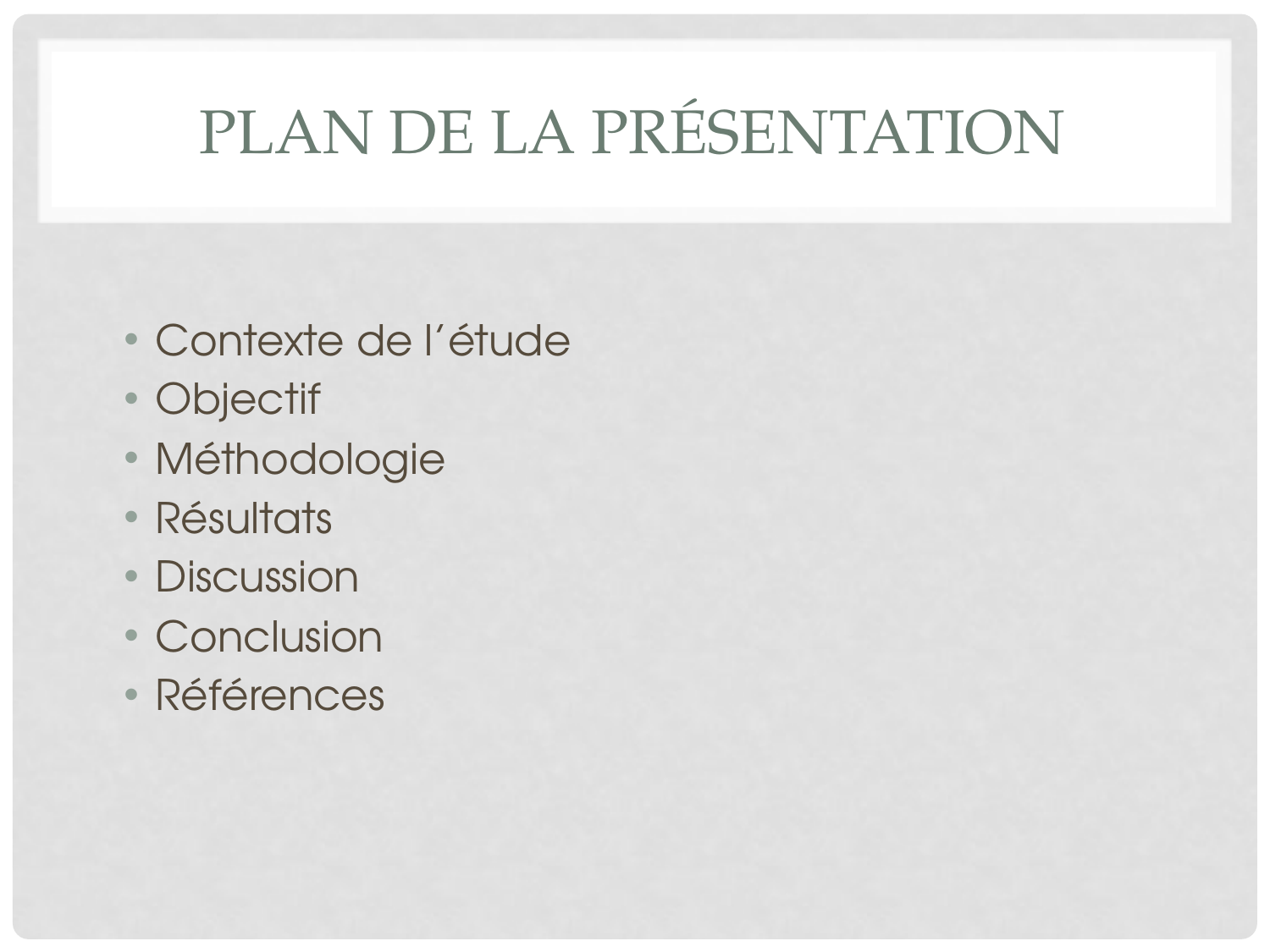

# Plan de la présentation
Contexte de l’étude
Objectif
Méthodologie
Résultats
Discussion
Conclusion
Références